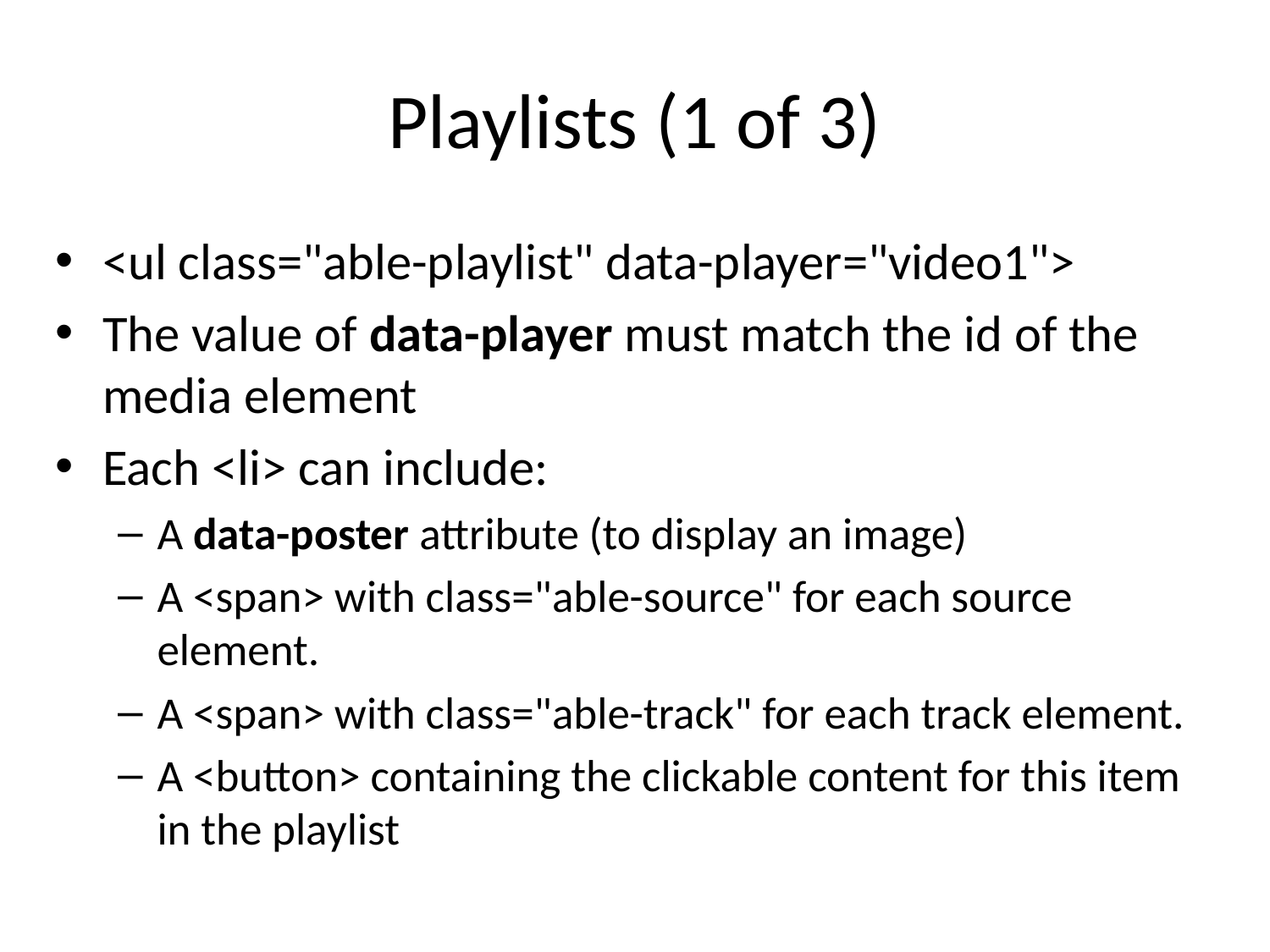

# Playlists (1 of 3)
<ul class="able-playlist" data-player="video1">
The value of data-player must match the id of the media element
Each <li> can include:
A data-poster attribute (to display an image)
A <span> with class="able-source" for each source element.
A <span> with class="able-track" for each track element.
A <button> containing the clickable content for this item in the playlist